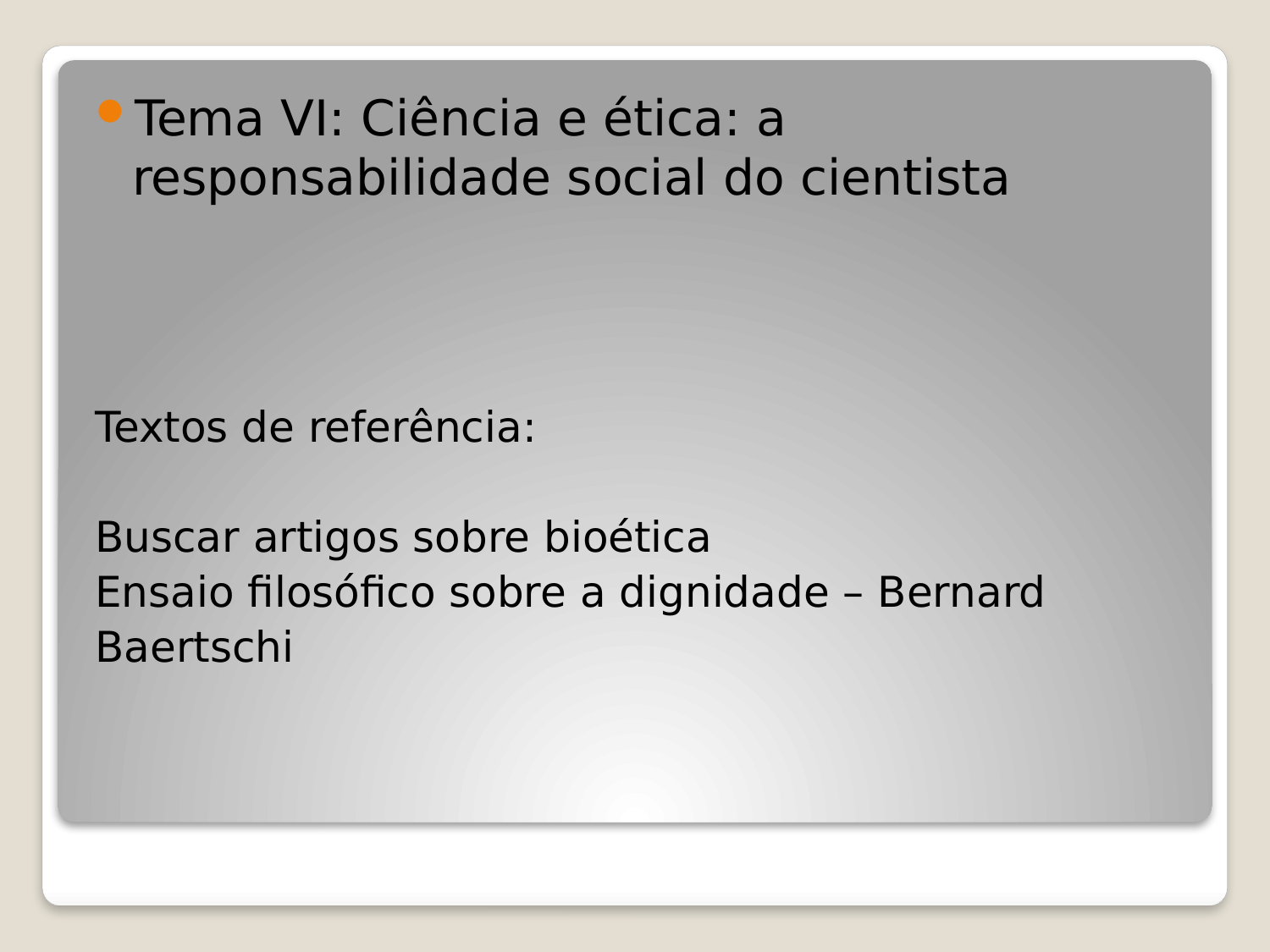

Tema VI: Ciência e ética: a responsabilidade social do cientista

Textos de referência:

Buscar artigos sobre bioética
Ensaio filosófico sobre a dignidade – Bernard
Baertschi